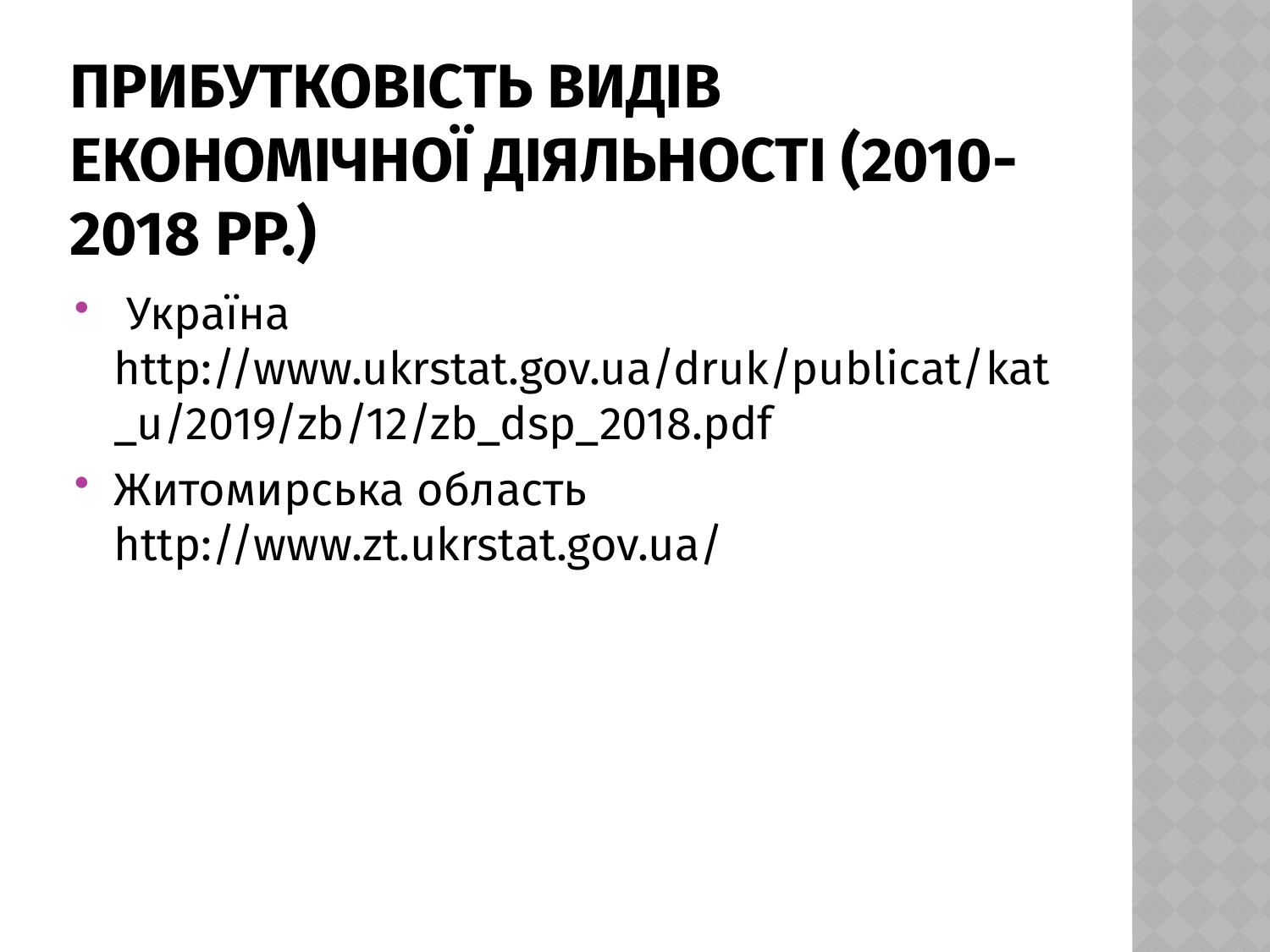

# Прибутковість видів економічної діяльності (2010-2018 рр.)
 Україна http://www.ukrstat.gov.ua/druk/publicat/kat_u/2019/zb/12/zb_dsp_2018.pdf
Житомирська область http://www.zt.ukrstat.gov.ua/